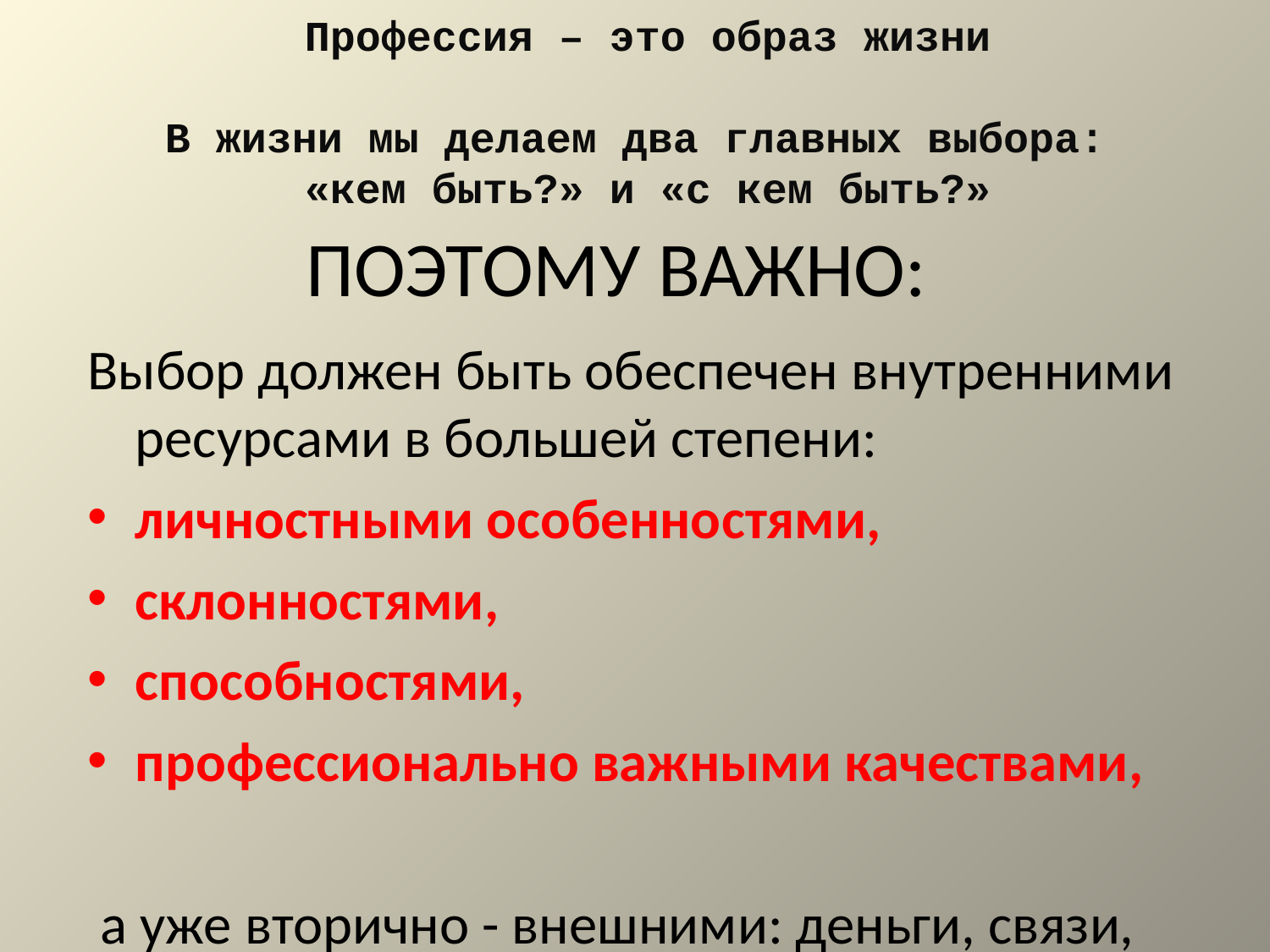

Профессия – это образ жизни

В жизни мы делаем два главных выбора:
«кем быть?» и «с кем быть?»
# ПОЭТОМУ ВАЖНО:
Выбор должен быть обеспечен внутренними ресурсами в большей степени:
личностными особенностями,
склонностями,
способностями,
профессионально важными качествами,

 а уже вторично - внешними: деньги, связи, случай.